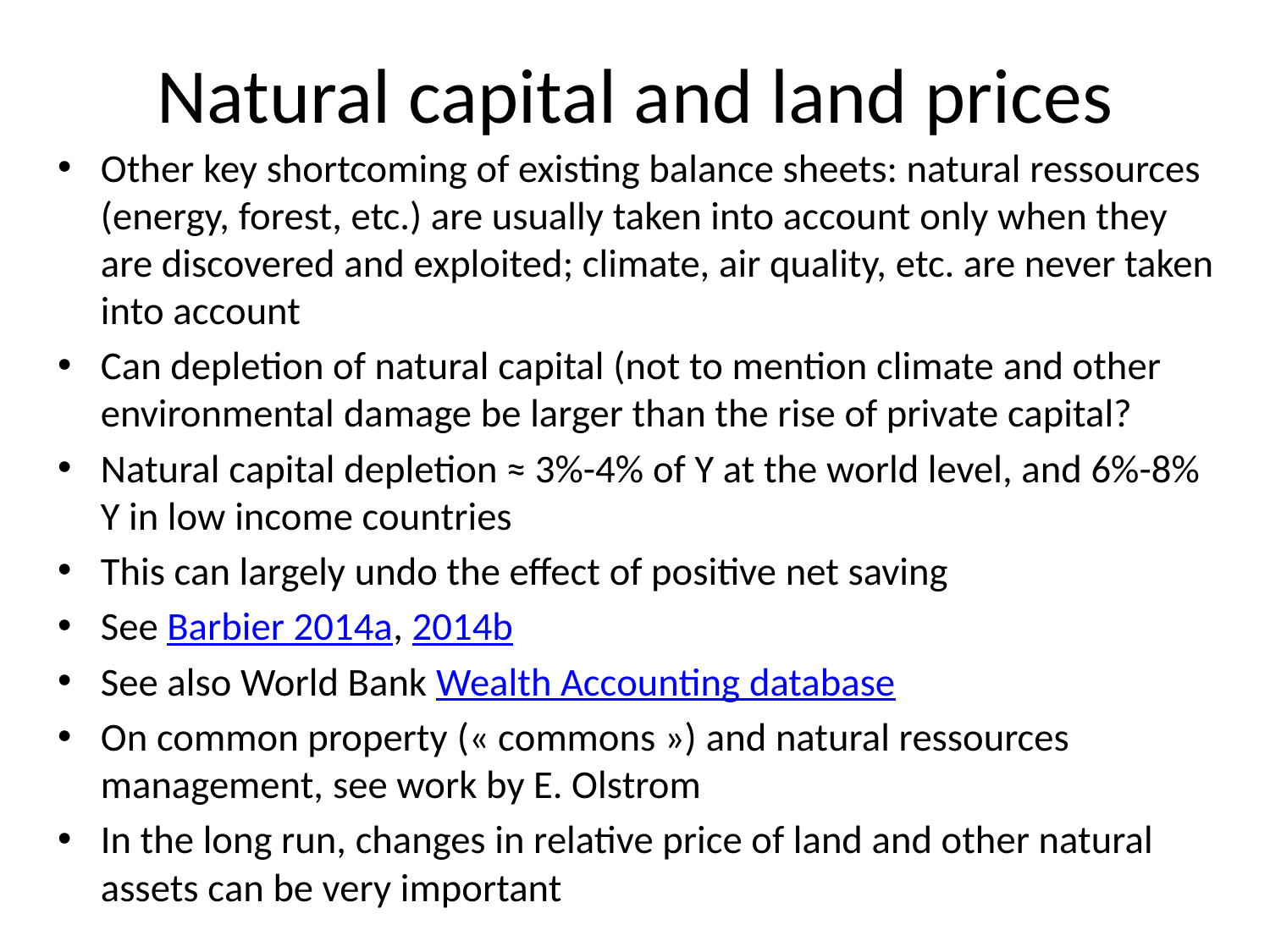

# Natural capital and land prices
Other key shortcoming of existing balance sheets: natural ressources (energy, forest, etc.) are usually taken into account only when they are discovered and exploited; climate, air quality, etc. are never taken into account
Can depletion of natural capital (not to mention climate and other environmental damage be larger than the rise of private capital?
Natural capital depletion ≈ 3%-4% of Y at the world level, and 6%-8% Y in low income countries
This can largely undo the effect of positive net saving
See Barbier 2014a, 2014b
See also World Bank Wealth Accounting database
On common property (« commons ») and natural ressources management, see work by E. Olstrom
In the long run, changes in relative price of land and other natural assets can be very important